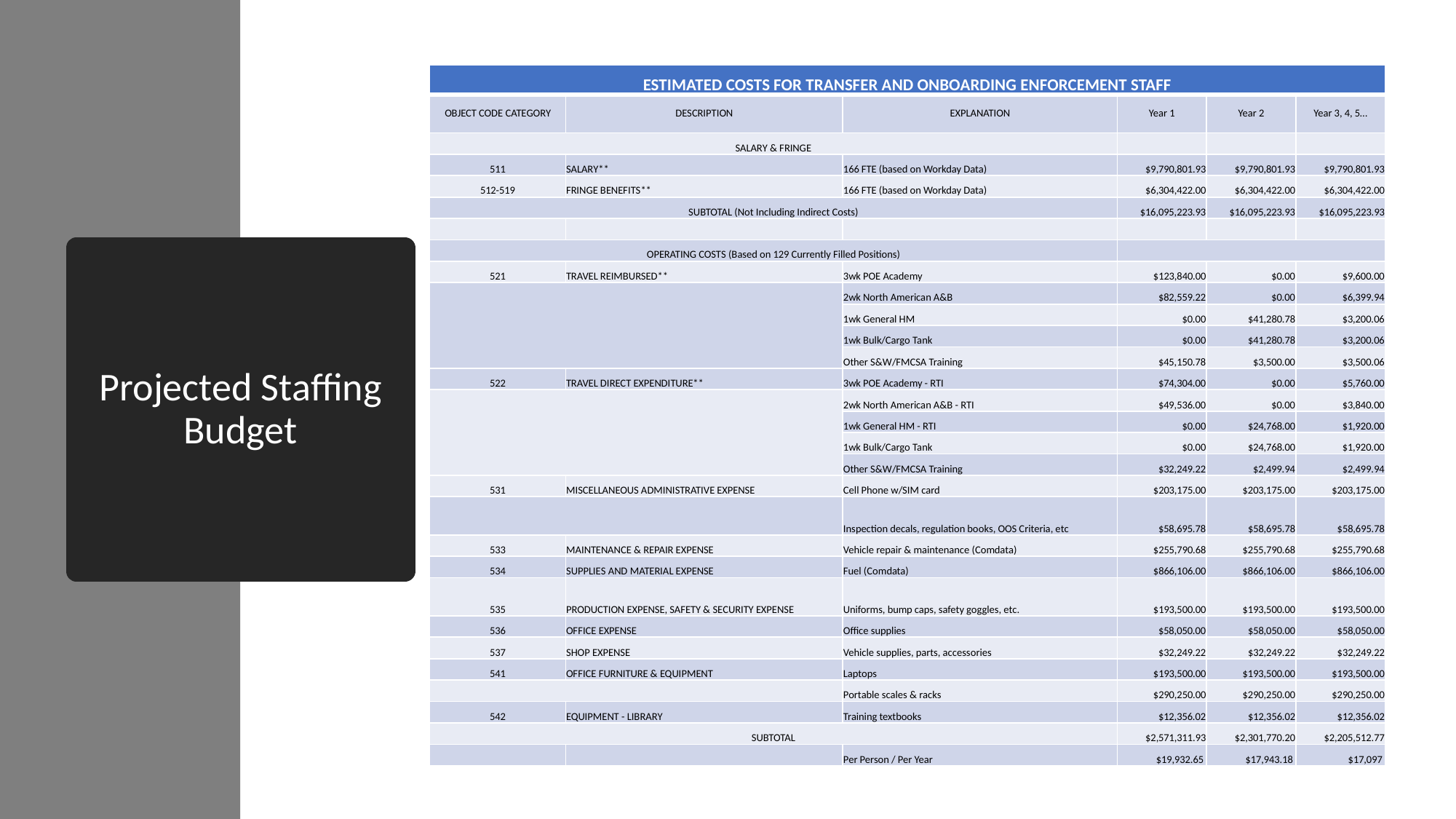

| ESTIMATED COSTS FOR TRANSFER AND ONBOARDING ENFORCEMENT STAFF |  |  |  |  |  |
| --- | --- | --- | --- | --- | --- |
| OBJECT CODE CATEGORY | DESCRIPTION | EXPLANATION | Year 1 | Year 2 | Year 3, 4, 5… |
| SALARY & FRINGE |  |  |  |  |  |
| 511 | SALARY\*\* | 166 FTE (based on Workday Data) | $9,790,801.93 | $9,790,801.93 | $9,790,801.93 |
| 512-519 | FRINGE BENEFITS\*\* | 166 FTE (based on Workday Data) | $6,304,422.00 | $6,304,422.00 | $6,304,422.00 |
| SUBTOTAL (Not Including Indirect Costs) |  |  | $16,095,223.93 | $16,095,223.93 | $16,095,223.93 |
|  |  |  |  |  |  |
| OPERATING COSTS (Based on 129 Currently Filled Positions) |  |  |  |  |  |
| 521 | TRAVEL REIMBURSED\*\* | 3wk POE Academy | $123,840.00 | $0.00 | $9,600.00 |
|  |  | 2wk North American A&B | $82,559.22 | $0.00 | $6,399.94 |
|  |  | 1wk General HM | $0.00 | $41,280.78 | $3,200.06 |
|  |  | 1wk Bulk/Cargo Tank | $0.00 | $41,280.78 | $3,200.06 |
|  |  | Other S&W/FMCSA Training | $45,150.78 | $3,500.00 | $3,500.06 |
| 522 | TRAVEL DIRECT EXPENDITURE\*\* | 3wk POE Academy - RTI | $74,304.00 | $0.00 | $5,760.00 |
|  |  | 2wk North American A&B - RTI | $49,536.00 | $0.00 | $3,840.00 |
|  |  | 1wk General HM - RTI | $0.00 | $24,768.00 | $1,920.00 |
|  |  | 1wk Bulk/Cargo Tank | $0.00 | $24,768.00 | $1,920.00 |
|  |  | Other S&W/FMCSA Training | $32,249.22 | $2,499.94 | $2,499.94 |
| 531 | MISCELLANEOUS ADMINISTRATIVE EXPENSE | Cell Phone w/SIM card | $203,175.00 | $203,175.00 | $203,175.00 |
|  |  | Inspection decals, regulation books, OOS Criteria, etc | $58,695.78 | $58,695.78 | $58,695.78 |
| 533 | MAINTENANCE & REPAIR EXPENSE | Vehicle repair & maintenance (Comdata) | $255,790.68 | $255,790.68 | $255,790.68 |
| 534 | SUPPLIES AND MATERIAL EXPENSE | Fuel (Comdata) | $866,106.00 | $866,106.00 | $866,106.00 |
| 535 | PRODUCTION EXPENSE, SAFETY & SECURITY EXPENSE | Uniforms, bump caps, safety goggles, etc. | $193,500.00 | $193,500.00 | $193,500.00 |
| 536 | OFFICE EXPENSE | Office supplies | $58,050.00 | $58,050.00 | $58,050.00 |
| 537 | SHOP EXPENSE | Vehicle supplies, parts, accessories | $32,249.22 | $32,249.22 | $32,249.22 |
| 541 | OFFICE FURNITURE & EQUIPMENT | Laptops | $193,500.00 | $193,500.00 | $193,500.00 |
|  |  | Portable scales & racks | $290,250.00 | $290,250.00 | $290,250.00 |
| 542 | EQUIPMENT - LIBRARY | Training textbooks | $12,356.02 | $12,356.02 | $12,356.02 |
| SUBTOTAL |  |  | $2,571,311.93 | $2,301,770.20 | $2,205,512.77 |
|  |  | Per Person / Per Year | $19,932.65 | $17,943.18 | $17,097 |
# Projected Staffing Budget